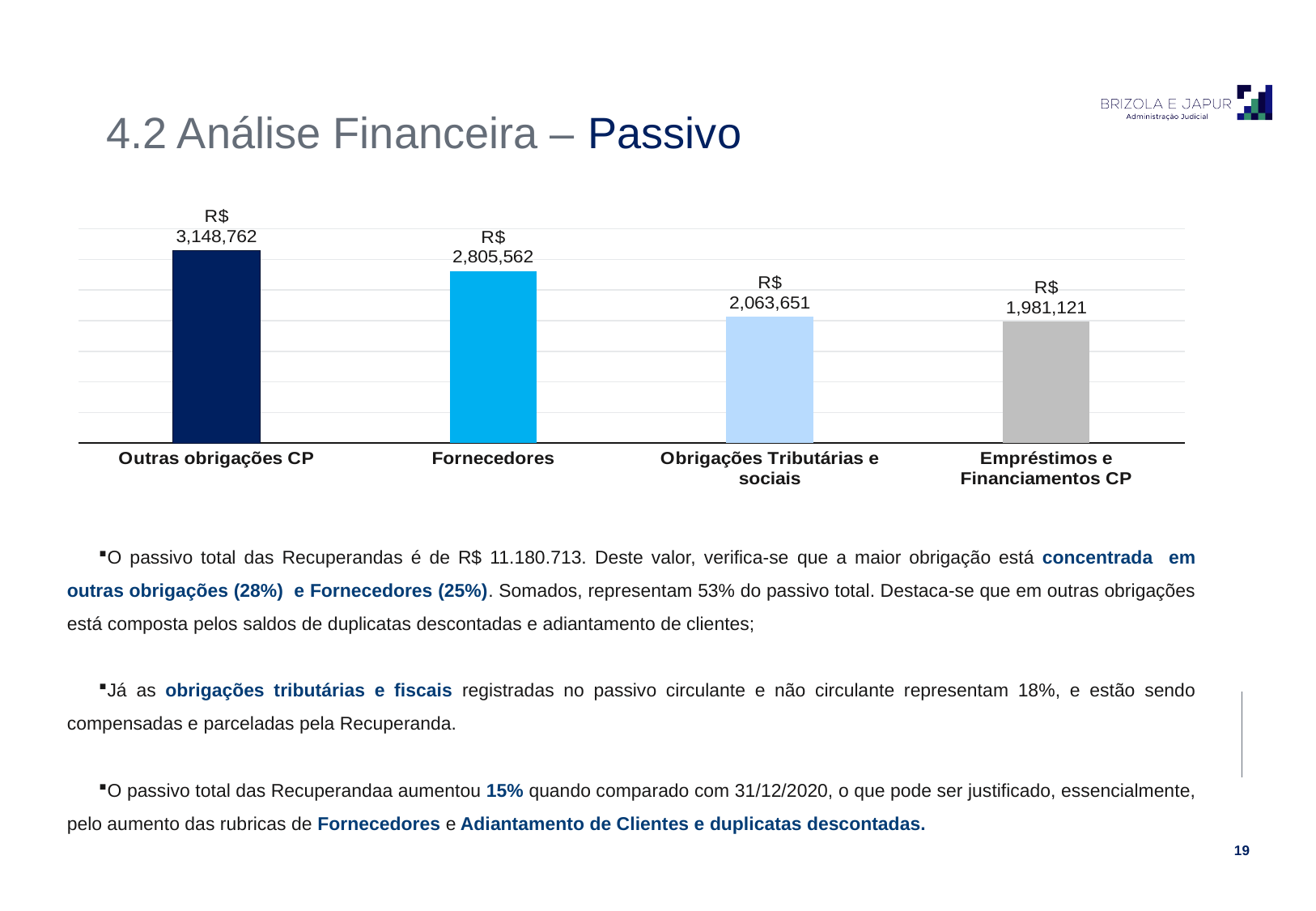

4.2 Análise Financeira – Passivo

### Chart

| Category |  |
|---|---|
| Outras obrigações CP | 3148762.0 |
| Fornecedores | 2805562.0 |
| Obrigações Tributárias e sociais | 2063651.0 |
| Empréstimos e Financiamentos CP | 1981121.0 |
O passivo total das Recuperandas é de R$ 11.180.713. Deste valor, verifica-se que a maior obrigação está concentrada  em outras obrigações (28%)  e Fornecedores (25%). Somados, representam 53% do passivo total. Destaca-se que em outras obrigações está composta pelos saldos de duplicatas descontadas e adiantamento de clientes;

Já as obrigações tributárias e fiscais registradas no passivo circulante e não circulante representam 18%, e estão sendo compensadas e parceladas pela Recuperanda.

O passivo total das Recuperandaa aumentou 15% quando comparado com 31/12/2020, o que pode ser justificado, essencialmente, pelo aumento das rubricas de Fornecedores e Adiantamento de Clientes e duplicatas descontadas.